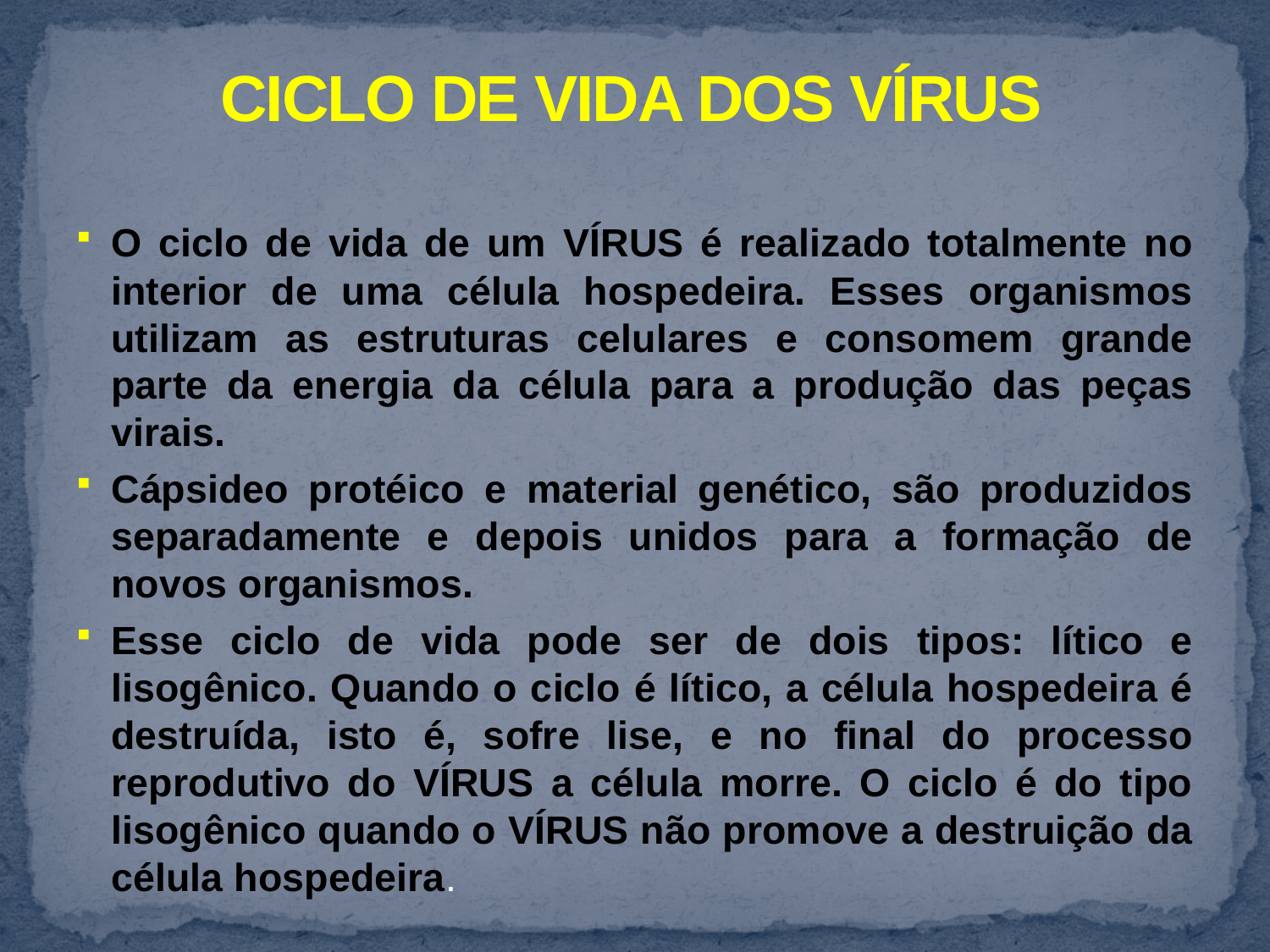

# CICLO DE VIDA DOS VÍRUS
O ciclo de vida de um VÍRUS é realizado totalmente no interior de uma célula hospedeira. Esses organismos utilizam as estruturas celulares e consomem grande parte da energia da célula para a produção das peças virais.
Cápsideo protéico e material genético, são produzidos separadamente e depois unidos para a formação de novos organismos.
Esse ciclo de vida pode ser de dois tipos: lítico e lisogênico. Quando o ciclo é lítico, a célula hospedeira é destruída, isto é, sofre lise, e no final do processo reprodutivo do VÍRUS a célula morre. O ciclo é do tipo lisogênico quando o VÍRUS não promove a destruição da célula hospedeira.